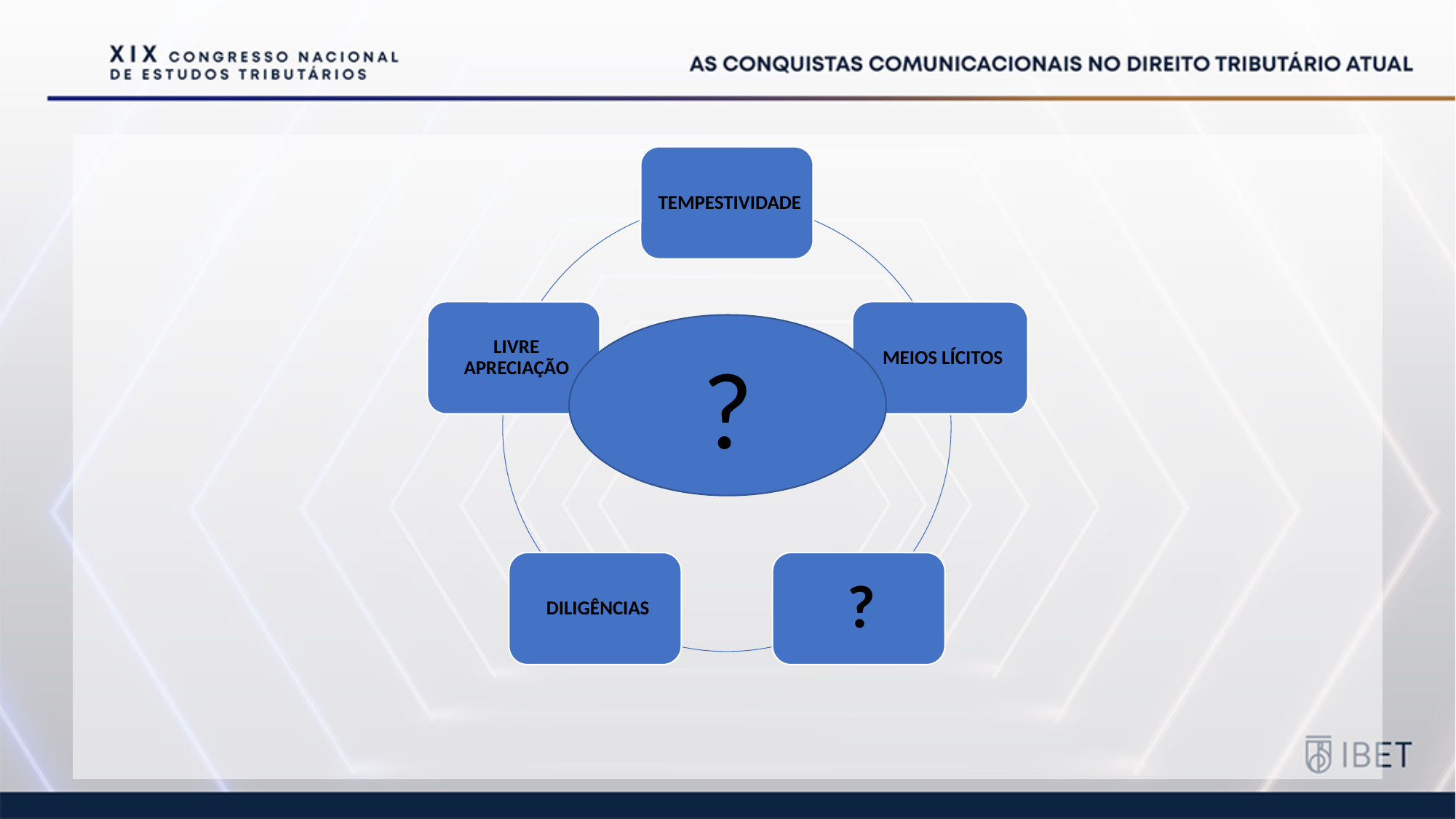

#

TEMPESTIVIDADE
MEIOS LÍCITOS
?
DILIGÊNCIAS
LIVRE APRECIAÇÃO
?